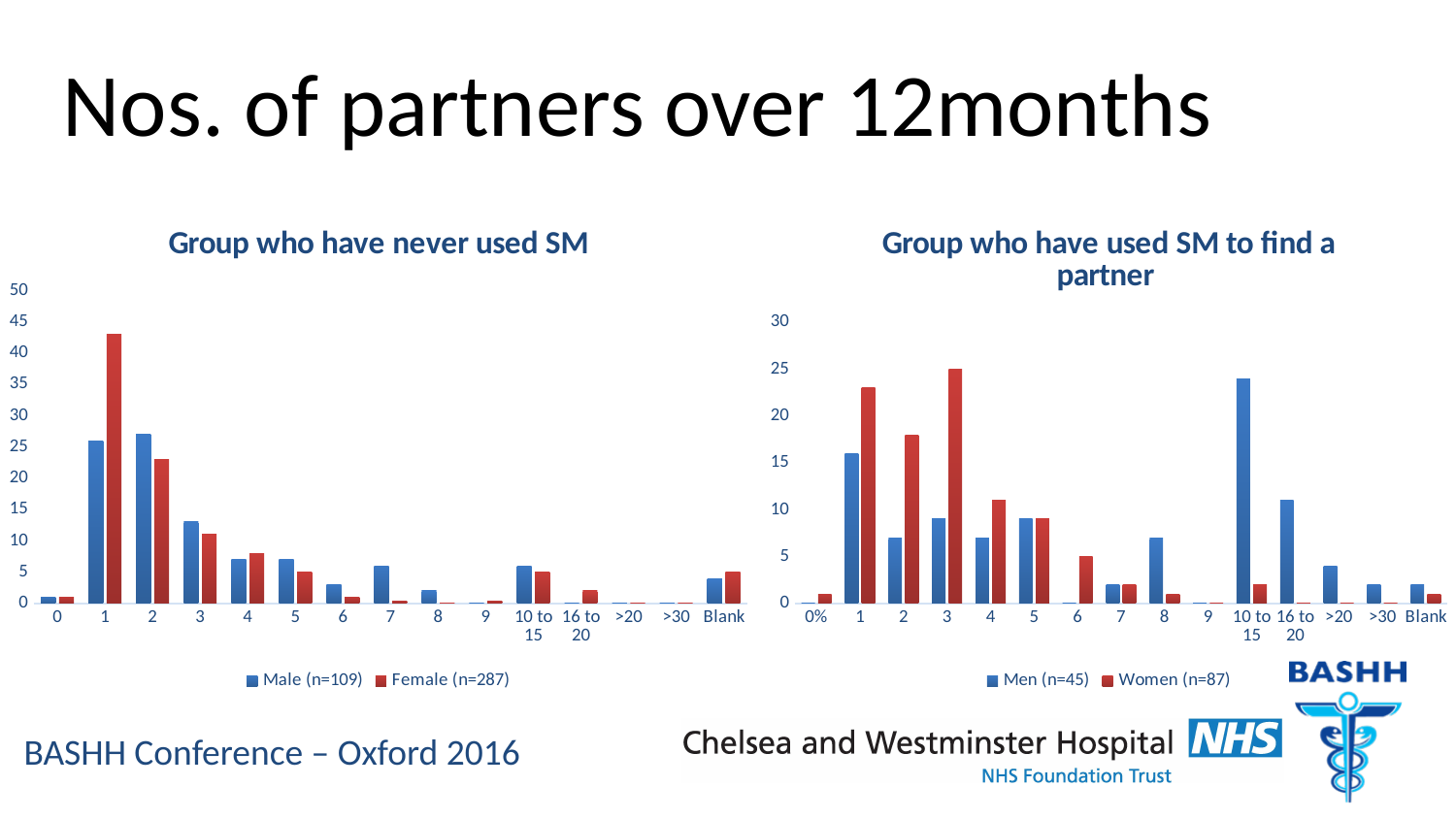

# Nos. of partners over 12months

### Chart: Group who have never used SM

| Category | Male (n=109) | Female (n=287) |
|---|---|---|
| 0 | 1.0 | 1.0 |
| 1 | 26.0 | 43.0 |
| 2 | 27.0 | 23.0 |
| 3 | 13.0 | 11.0 |
| 4 | 7.0 | 8.0 |
| 5 | 7.0 | 5.0 |
| 6 | 3.0 | 1.0 |
| 7 | 6.0 | 0.3 |
| 8 | 2.0 | 0.0 |
| 9 | 0.0 | 0.3 |
| 10 to 15 | 6.0 | 5.0 |
| 16 to 20 | 0.0 | 2.0 |
| >20 | 0.0 | 0.0 |
| >30 | 0.0 | 0.0 |
| Blank | 4.0 | 5.0 |

### Chart: Group who have used SM to find a partner

| Category | Men (n=45) | Women (n=87) |
|---|---|---|
| 0% | 0.0 | 1.0 |
| 1 | 16.0 | 23.0 |
| 2 | 7.0 | 18.0 |
| 3 | 9.0 | 25.0 |
| 4 | 7.0 | 11.0 |
| 5 | 9.0 | 9.0 |
| 6 | 0.0 | 5.0 |
| 7 | 2.0 | 2.0 |
| 8 | 7.0 | 1.0 |
| 9 | 0.0 | 0.0 |
| 10 to 15 | 24.0 | 2.0 |
| 16 to 20 | 11.0 | 0.0 |
| >20 | 4.0 | 0.0 |
| >30 | 2.0 | 0.0 |
| Blank | 2.0 | 1.0 |